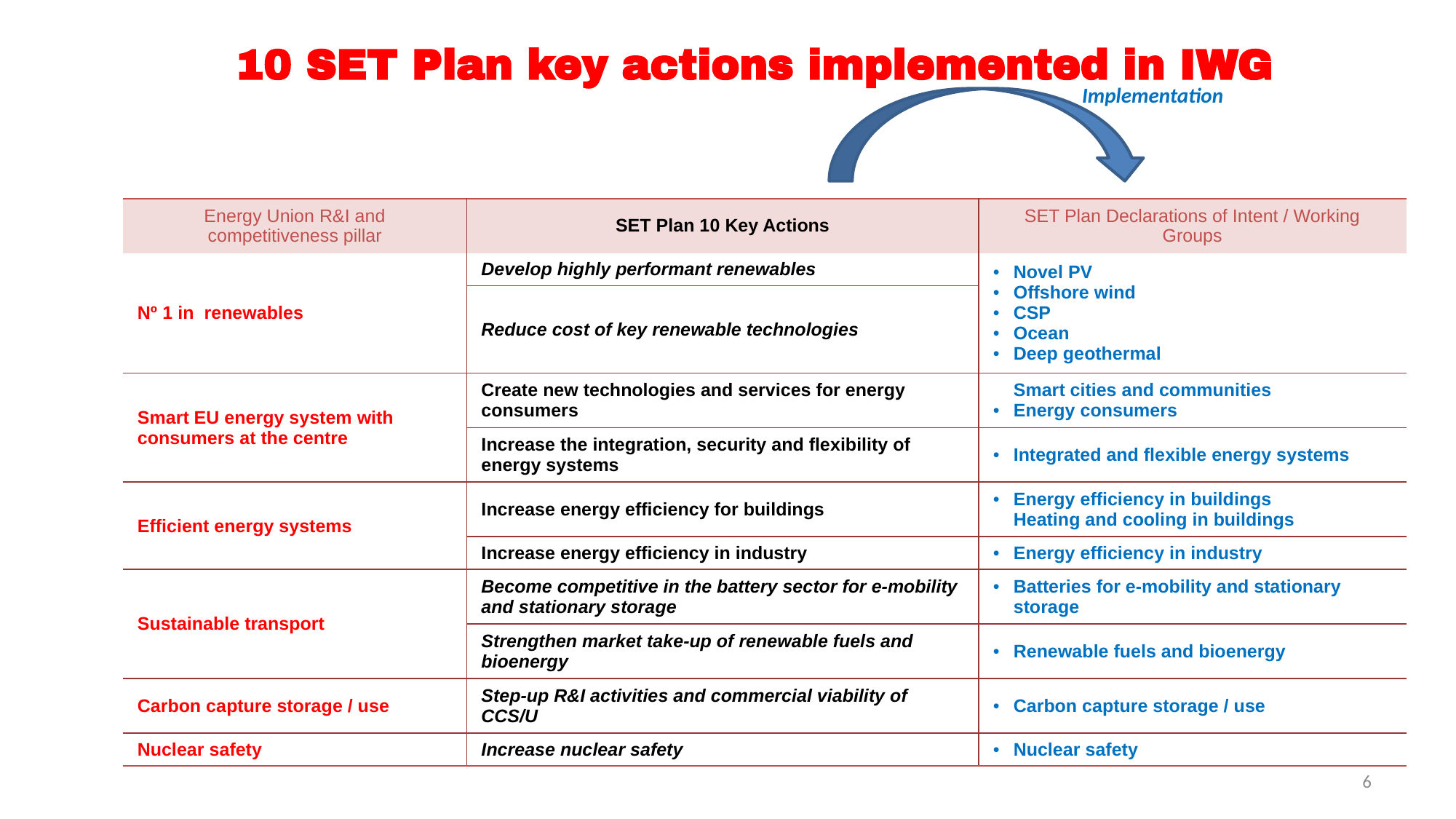

# 10 SET Plan key actions implemented in IWG
Implementation

| Energy Union R&I and competitiveness pillar | SET Plan 10 Key Actions | SET Plan Declarations of Intent / Working Groups |
| --- | --- | --- |
| Nº 1 in renewables | Develop highly performant renewables | Novel PV Offshore wind CSP Ocean Deep geothermal |
|  | Reduce cost of key renewable technologies |  |
| Smart EU energy system with consumers at the centre | Create new technologies and services for energy consumers | Smart cities and communities Energy consumers |
|  | Increase the integration, security and flexibility of energy systems | Integrated and flexible energy systems |
| Efficient energy systems | Increase energy efficiency for buildings | Energy efficiency in buildings Heating and cooling in buildings |
|  | Increase energy efficiency in industry | Energy efficiency in industry |
| Sustainable transport | Become competitive in the battery sector for e-mobility and stationary storage | Batteries for e-mobility and stationary storage |
|  | Strengthen market take-up of renewable fuels and bioenergy | Renewable fuels and bioenergy |
| Carbon capture storage / use | Step-up R&I activities and commercial viability of CCS/U | Carbon capture storage / use |
| Nuclear safety | Increase nuclear safety | Nuclear safety |

6